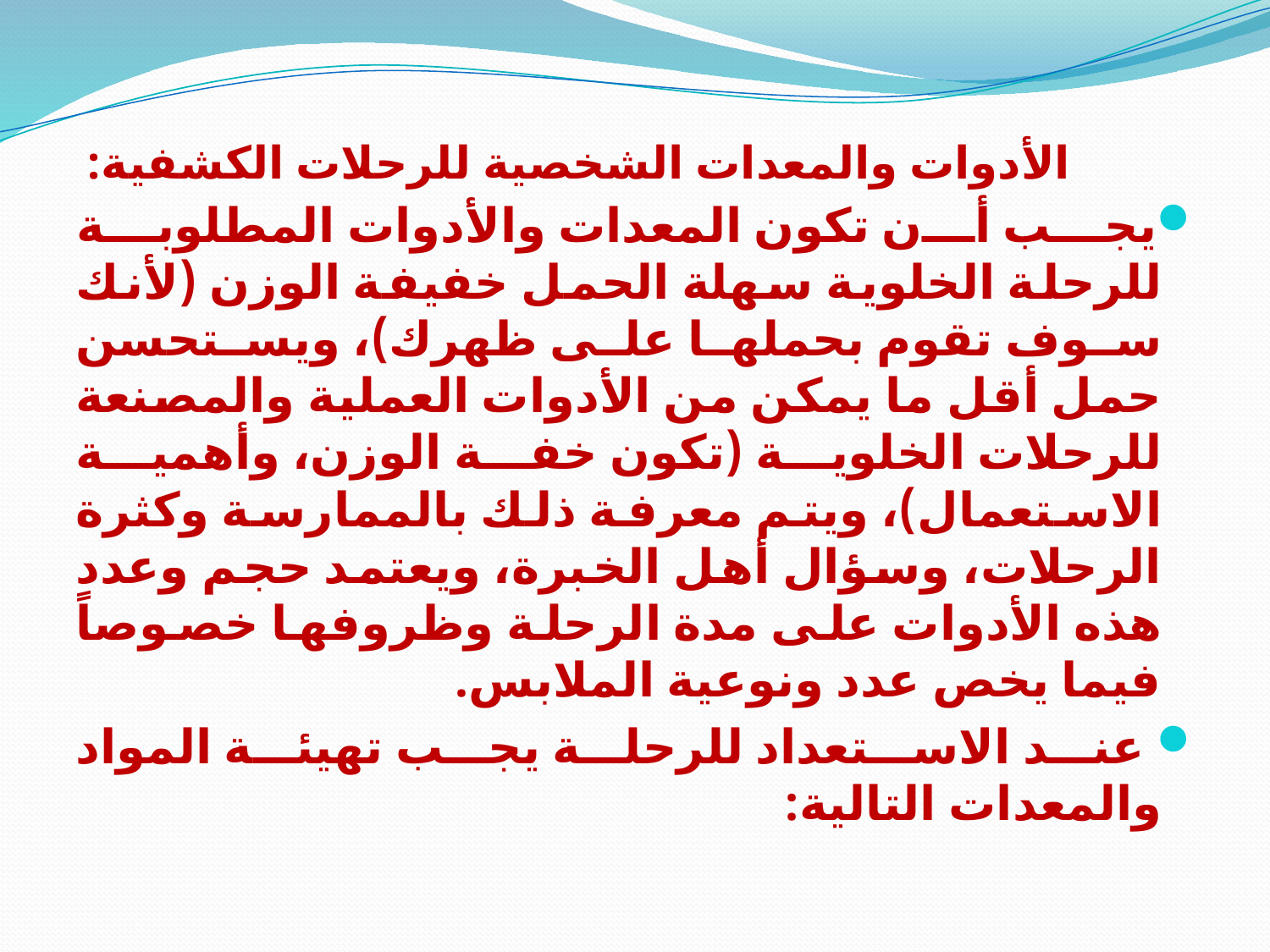

# الأدوات والمعدات الشخصية للرحلات الكشفية:
يجب أن تكون المعدات والأدوات المطلوبة للرحلة الخلوية سهلة الحمل خفيفة الوزن (لأنك سوف تقوم بحملها على ظهرك)، ويستحسن حمل أقل ما يمكن من الأدوات العملية والمصنعة للرحلات الخلوية (تكون خفة الوزن، وأهمية الاستعمال)، ويتم معرفة ذلك بالممارسة وكثرة الرحلات، وسؤال أهل الخبرة، ويعتمد حجم وعدد هذه الأدوات على مدة الرحلة وظروفها خصوصاً فيما يخص عدد ونوعية الملابس.
 عند الاستعداد للرحلة يجب تهيئة المواد والمعدات التالية: